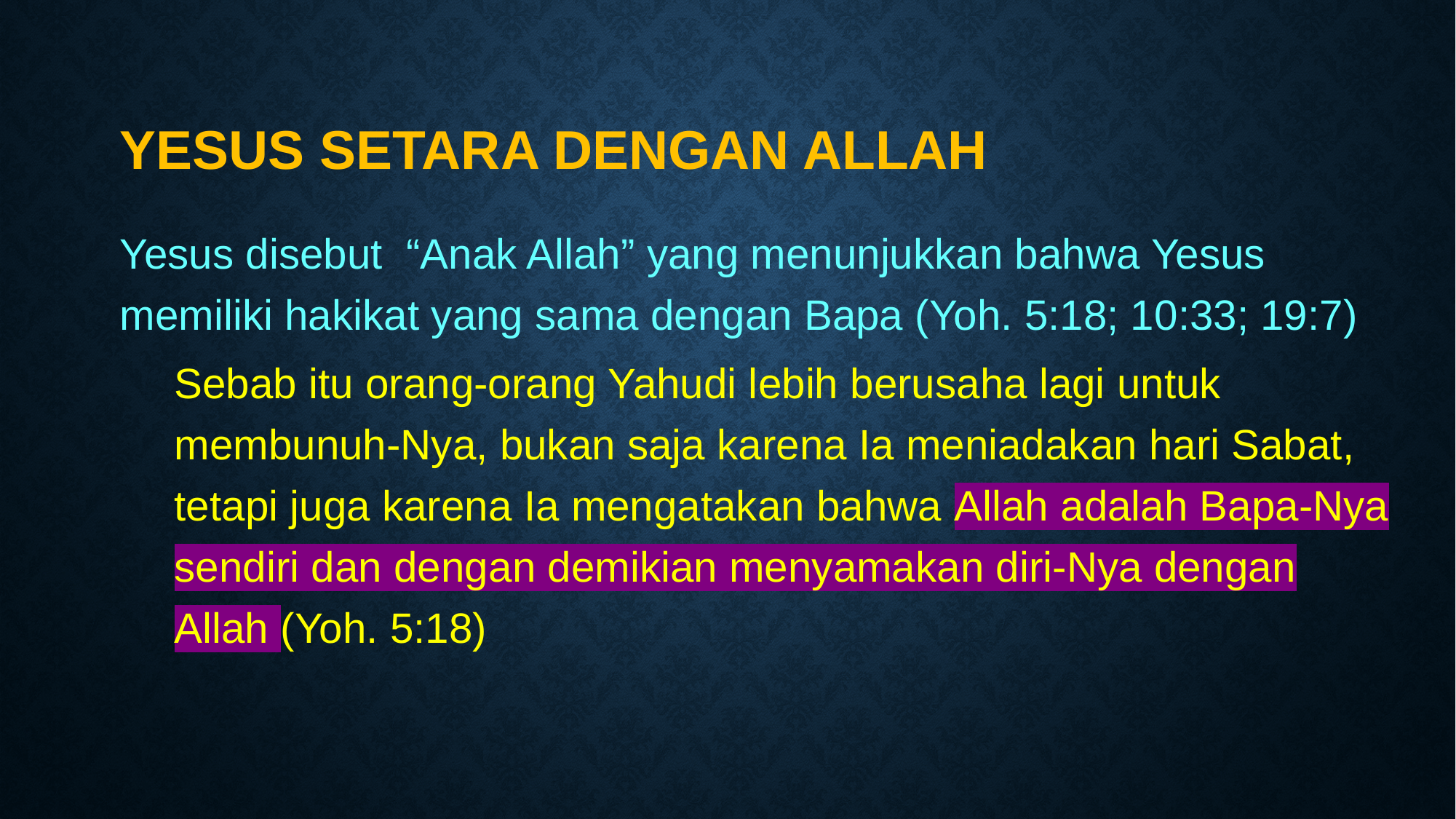

# Yesus setara dengan allah
Yesus disebut  “Anak Allah” yang menunjukkan bahwa Yesus memiliki hakikat yang sama dengan Bapa (Yoh. 5:18; 10:33; 19:7)
Sebab itu orang-orang Yahudi lebih berusaha lagi untuk membunuh-Nya, bukan saja karena Ia meniadakan hari Sabat, tetapi juga karena Ia mengatakan bahwa Allah adalah Bapa-Nya sendiri dan dengan demikian menyamakan diri-Nya dengan Allah (Yoh. 5:18)